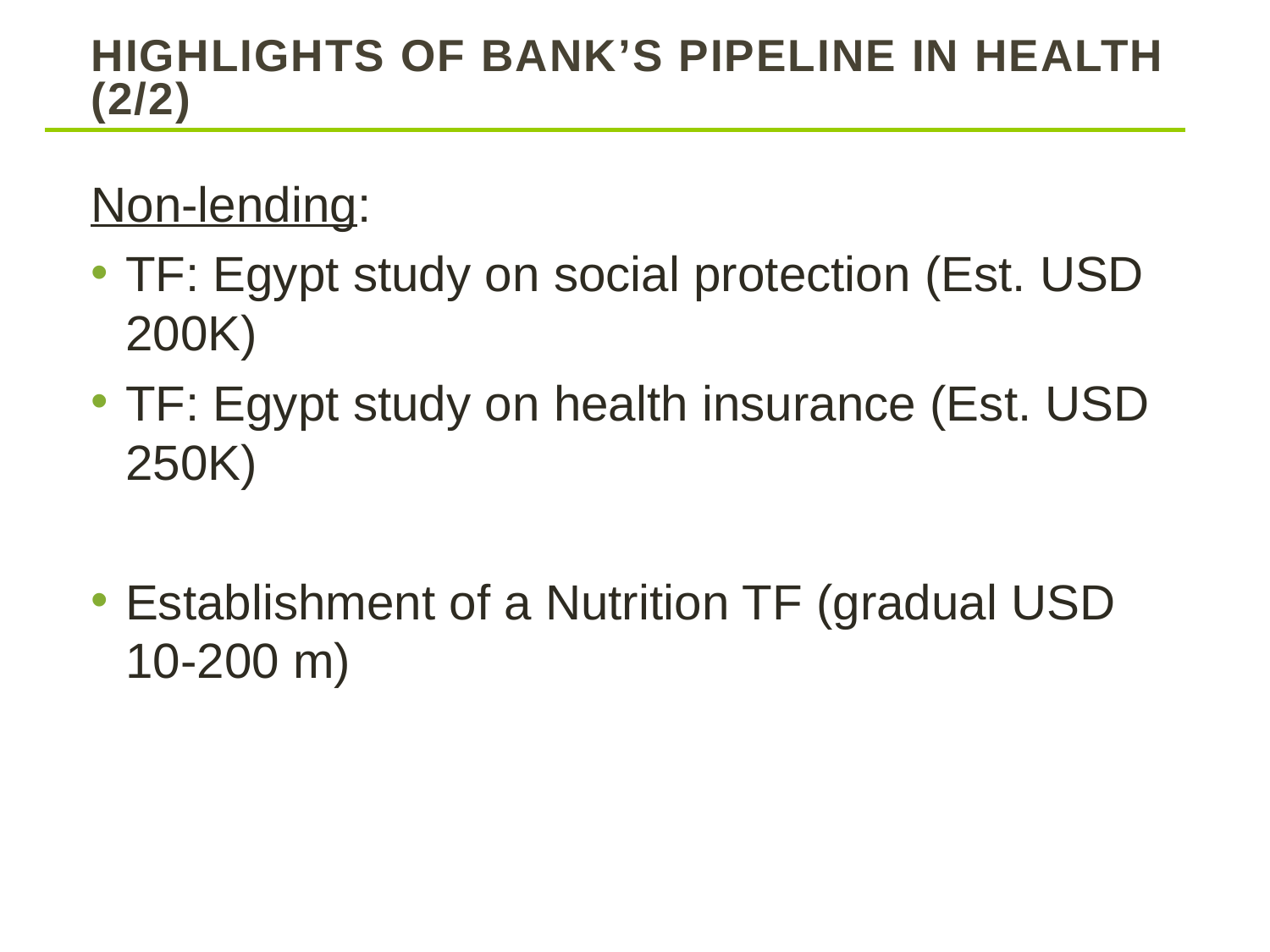

Highlights of Bank’s pIPELINE IN Health (2/2)
Non-lending:
TF: Egypt study on social protection (Est. USD 200K)
TF: Egypt study on health insurance (Est. USD 250K)

Establishment of a Nutrition TF (gradual USD 10-200 m)